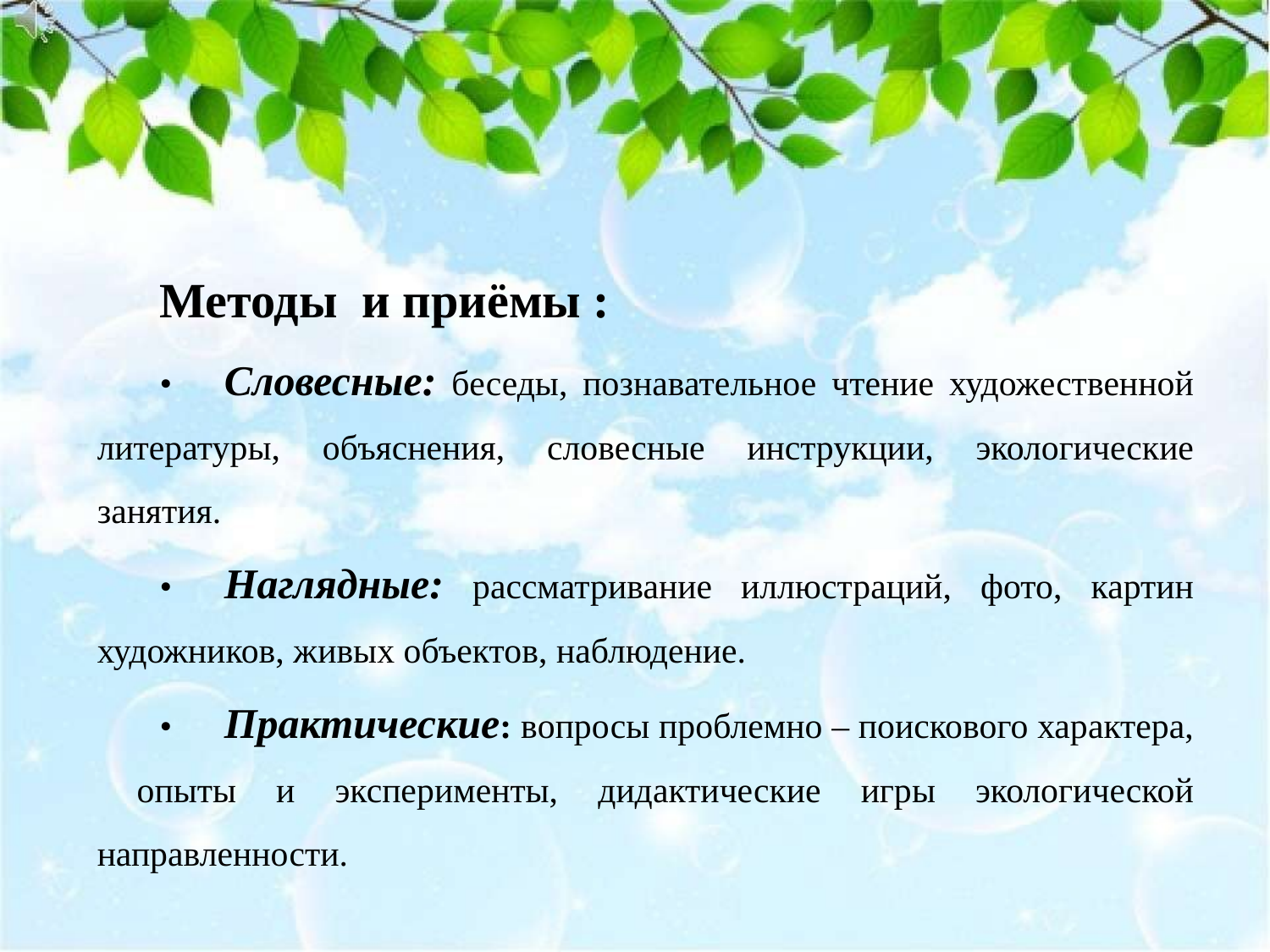

Методы  и приёмы :
•	Словесные: беседы, познавательное чтение художественной литературы, объяснения, словесные инструкции, экологические занятия.
•	Наглядные: рассматривание иллюстраций, фото, картин художников, живых объектов, наблюдение.
•	Практические: вопросы проблемно – поискового характера,  опыты и эксперименты, дидактические игры экологической направленности.